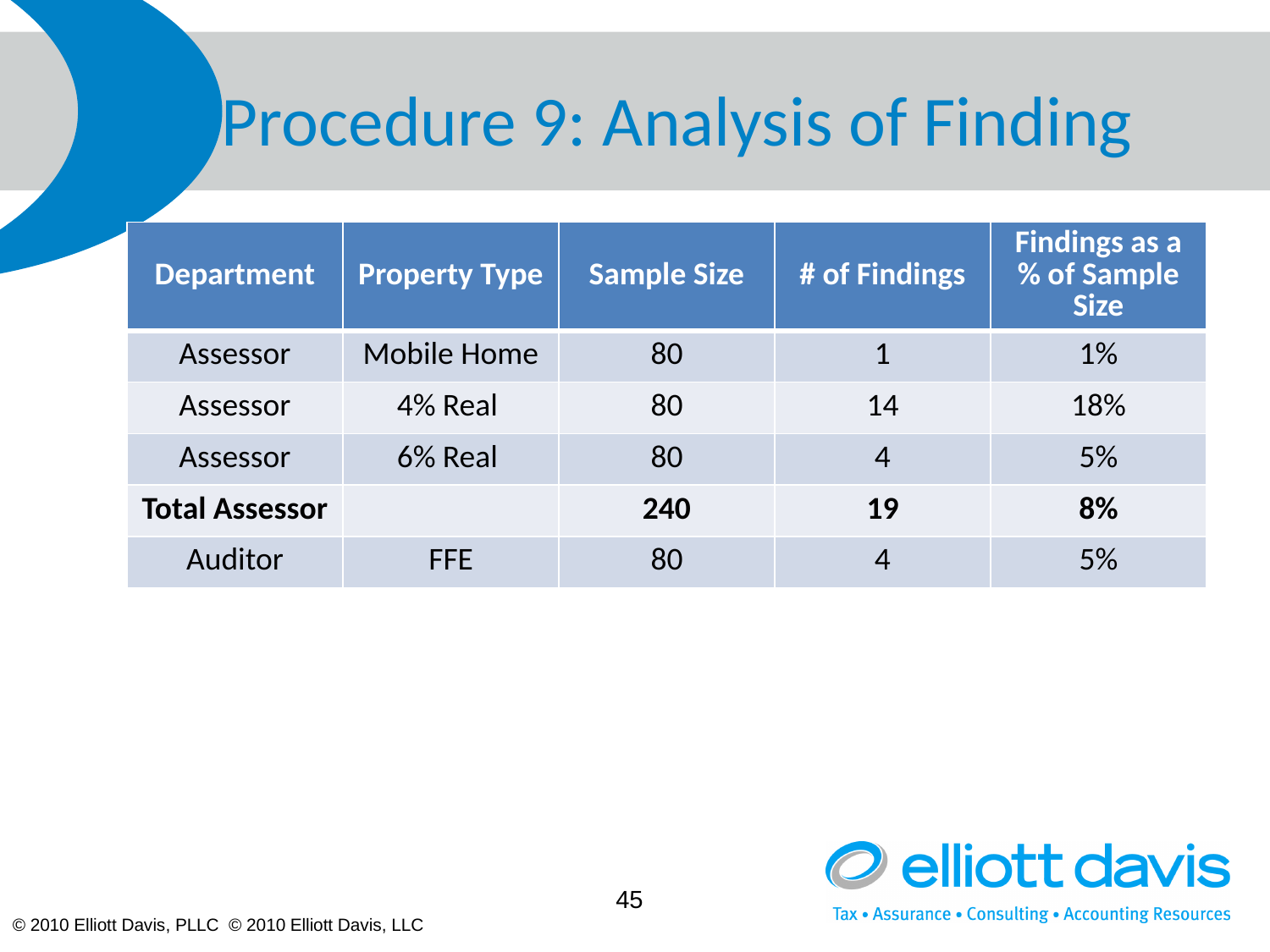

# Procedure 9: Analysis of Finding
| Department | Property Type | Sample Size | # of Findings | Findings as a % of Sample Size |
| --- | --- | --- | --- | --- |
| Assessor | Mobile Home | 80 | 1 | 1% |
| Assessor | 4% Real | 80 | 14 | 18% |
| Assessor | 6% Real | 80 | 4 | 5% |
| Total Assessor |  | 240 | 19 | 8% |
| Auditor | FFE | 80 | 4 | 5% |
45